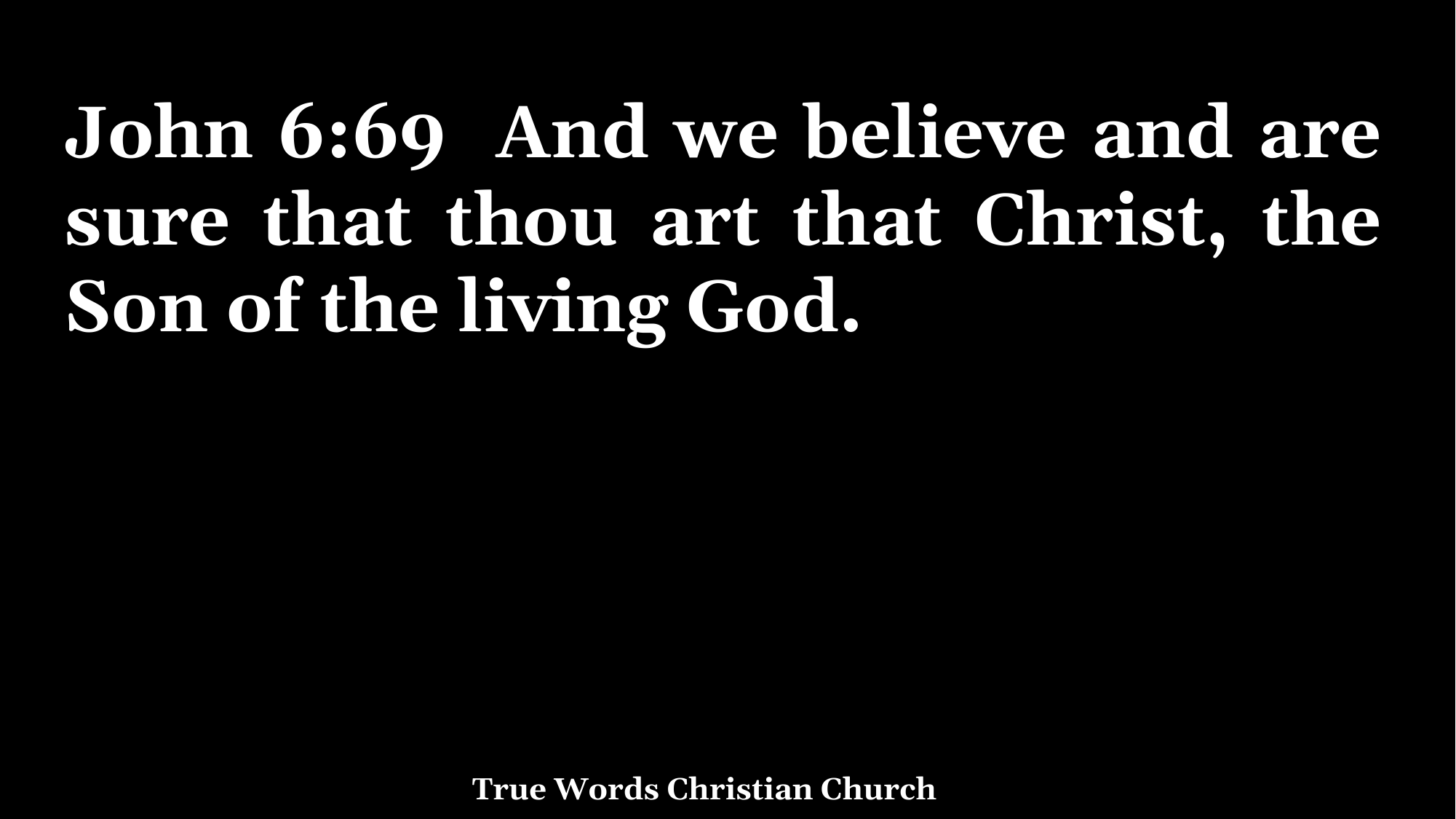

John 6:69  And we believe and are sure that thou art that Christ, the Son of the living God.
True Words Christian Church